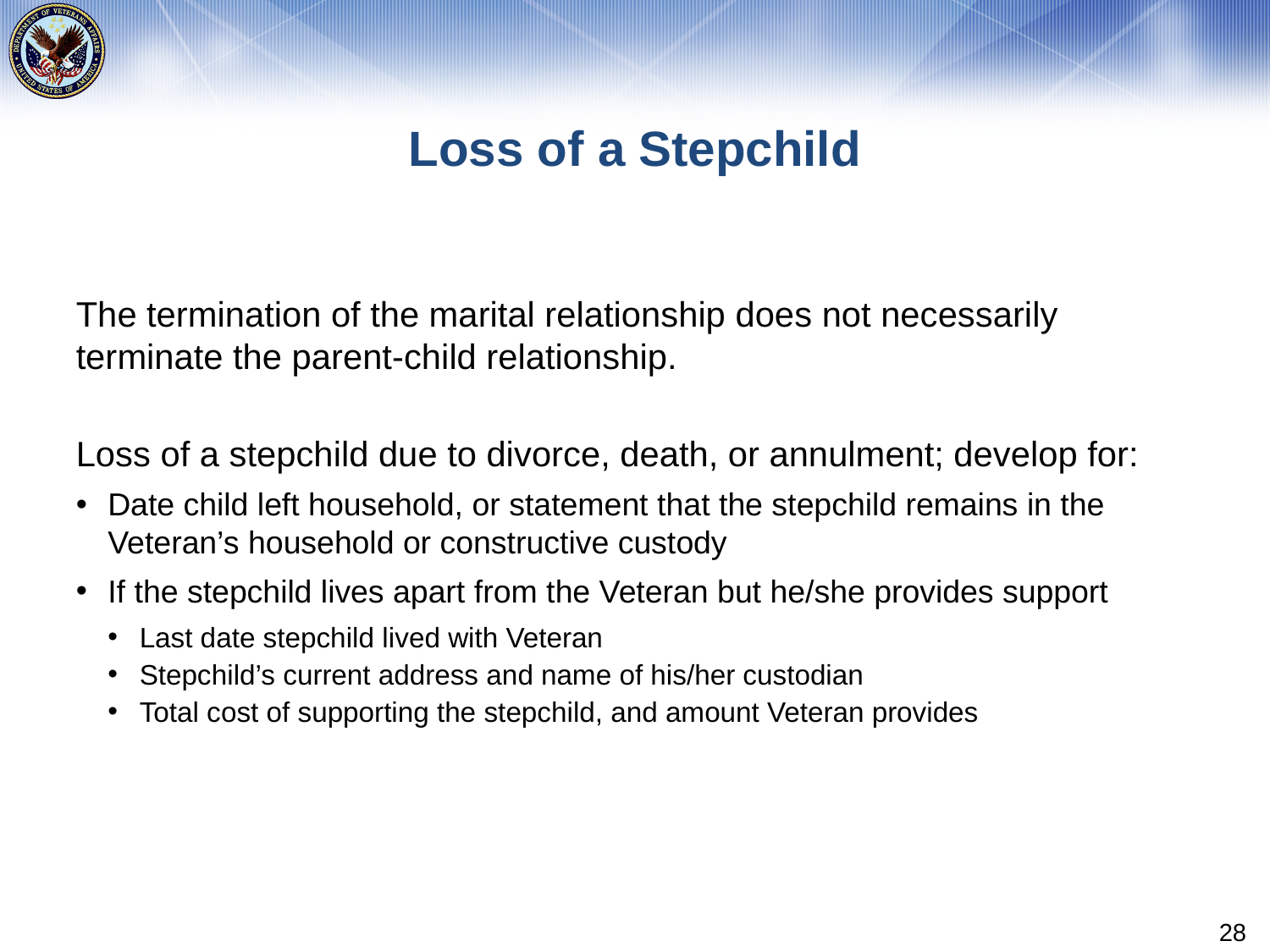

# Loss of a Stepchild
The termination of the marital relationship does not necessarily terminate the parent-child relationship.

Loss of a stepchild due to divorce, death, or annulment; develop for:
Date child left household, or statement that the stepchild remains in the Veteran’s household or constructive custody
If the stepchild lives apart from the Veteran but he/she provides support
Last date stepchild lived with Veteran
Stepchild’s current address and name of his/her custodian
Total cost of supporting the stepchild, and amount Veteran provides

28